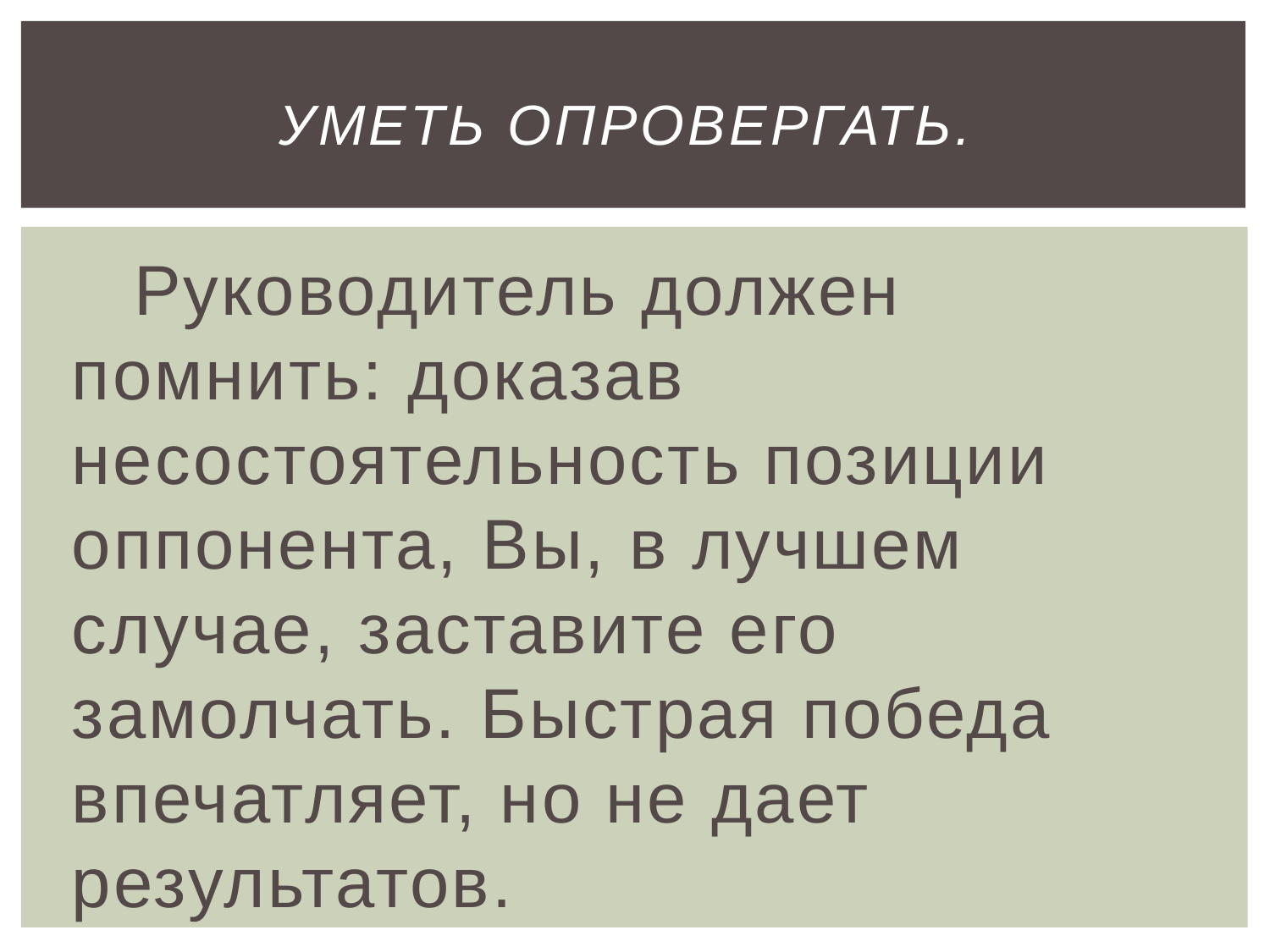

# Уметь опровергать.
     Руководитель должен помнить: доказав несостоятельность позиции оппонента, Вы, в лучшем случае, заставите его замолчать. Быстрая победа впечатляет, но не дает результатов.